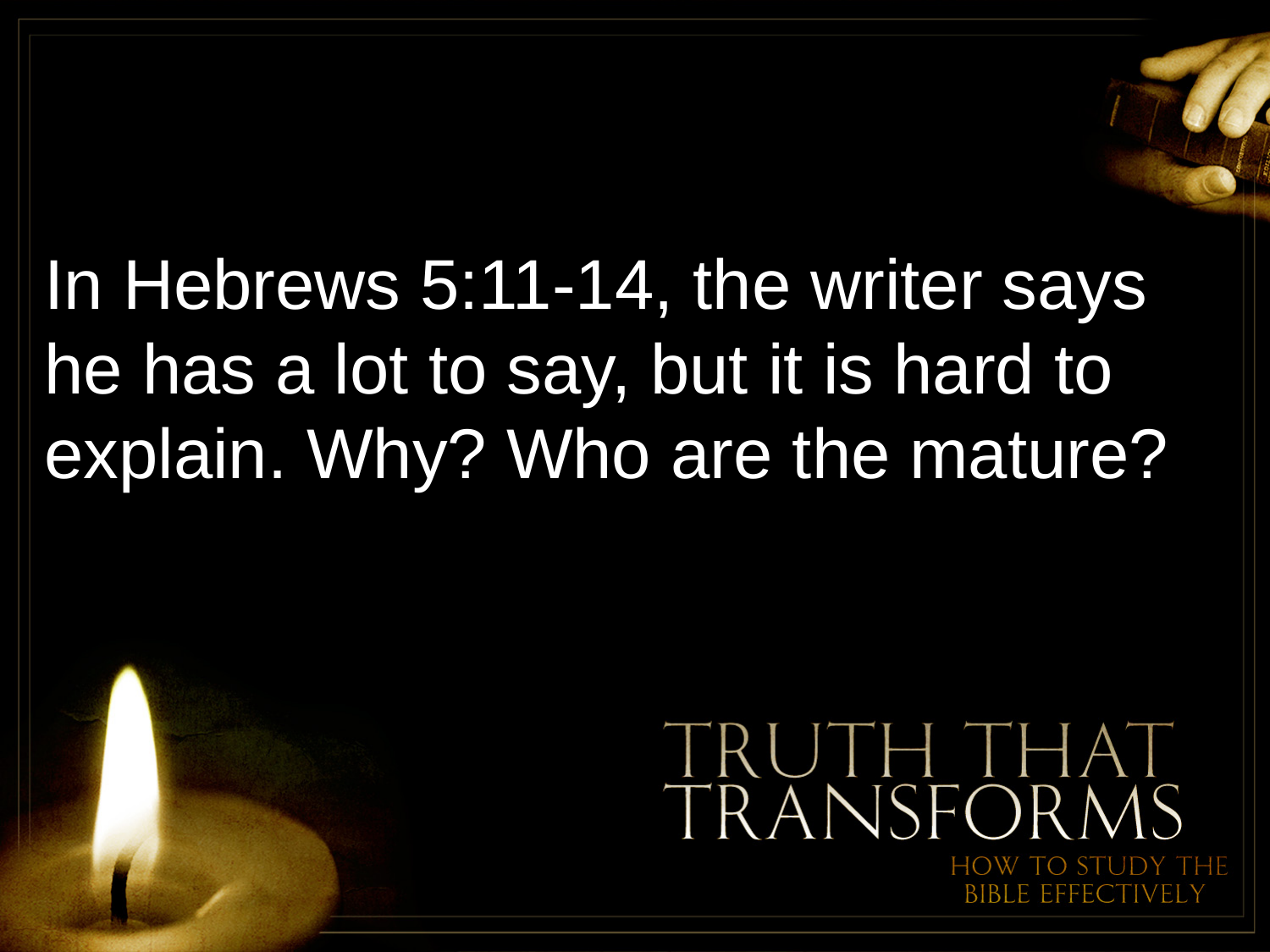

In Hebrews 5:11-14, the writer says he has a lot to say, but it is hard to explain. Why? Who are the mature?